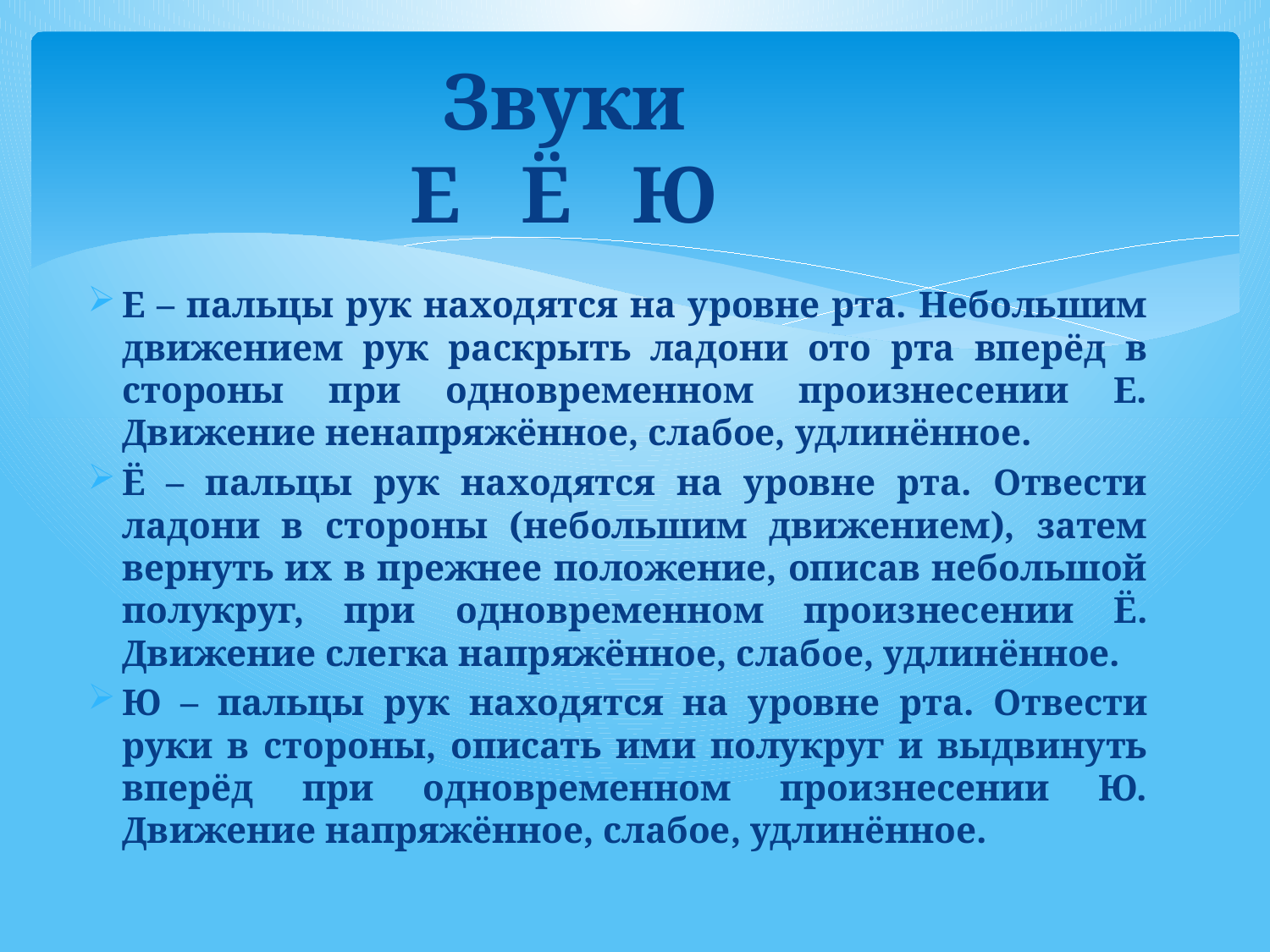

# Звуки Е   Ё   Ю
Е – пальцы рук находятся на уровне рта. Небольшим движением рук раскрыть ладони ото рта вперёд в стороны при одновременном произнесении Е. Движение ненапряжённое, слабое, удлинённое.
Ё – пальцы рук находятся на уровне рта. Отвести ладони в стороны (небольшим движением), затем вернуть их в прежнее положение, описав небольшой полукруг, при одновременном произнесении Ё. Движение слегка напряжённое, слабое, удлинённое.
Ю – пальцы рук находятся на уровне рта. Отвести руки в стороны, описать ими полукруг и выдвинуть вперёд при одновременном произнесении Ю. Движение напряжённое, слабое, удлинённое.